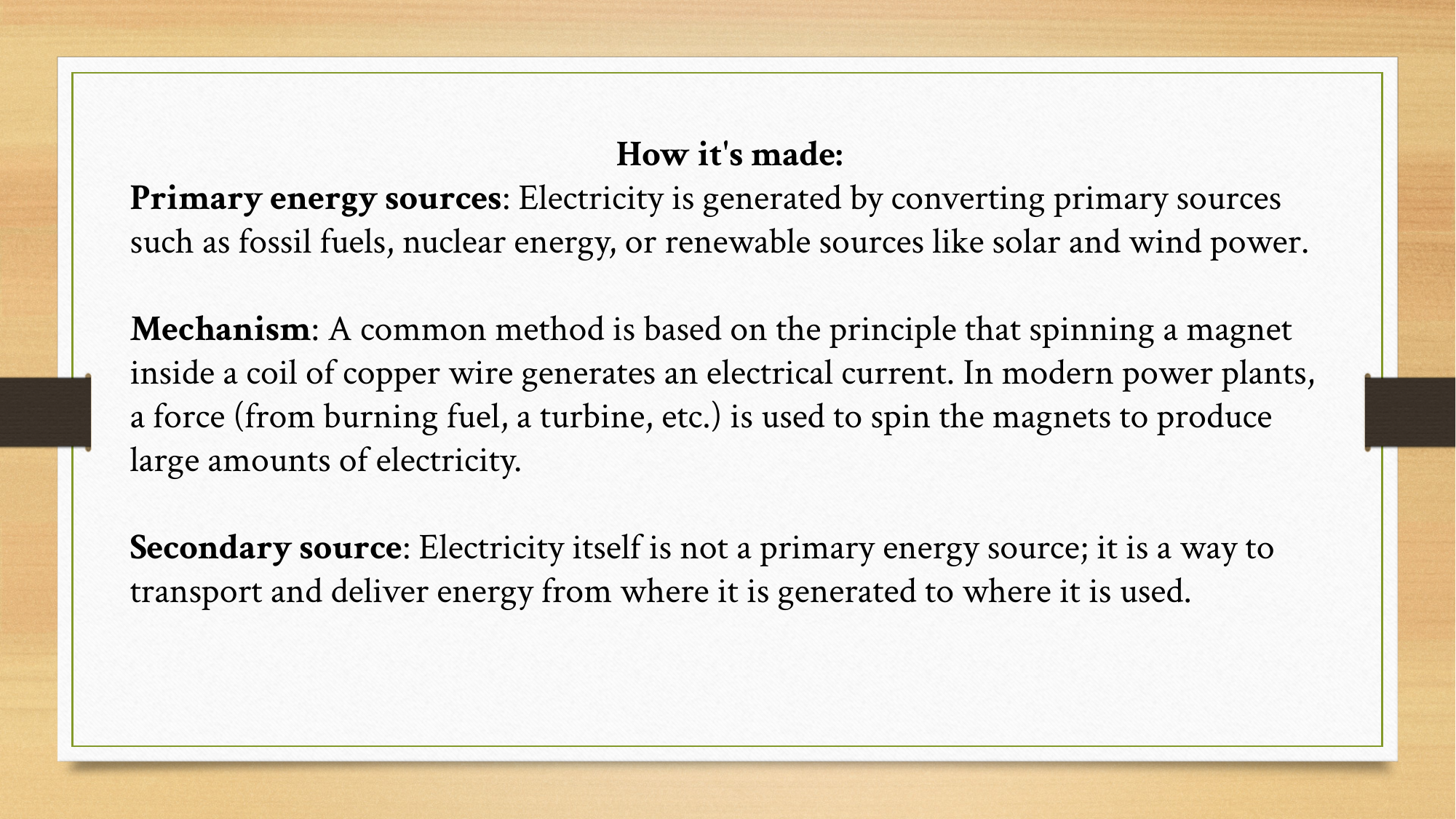

How it's made:
Primary energy sources: Electricity is generated by converting primary sources such as fossil fuels, nuclear energy, or renewable sources like solar and wind power.

Mechanism: A common method is based on the principle that spinning a magnet inside a coil of copper wire generates an electrical current. In modern power plants, a force (from burning fuel, a turbine, etc.) is used to spin the magnets to produce large amounts of electricity.

Secondary source: Electricity itself is not a primary energy source; it is a way to transport and deliver energy from where it is generated to where it is used.